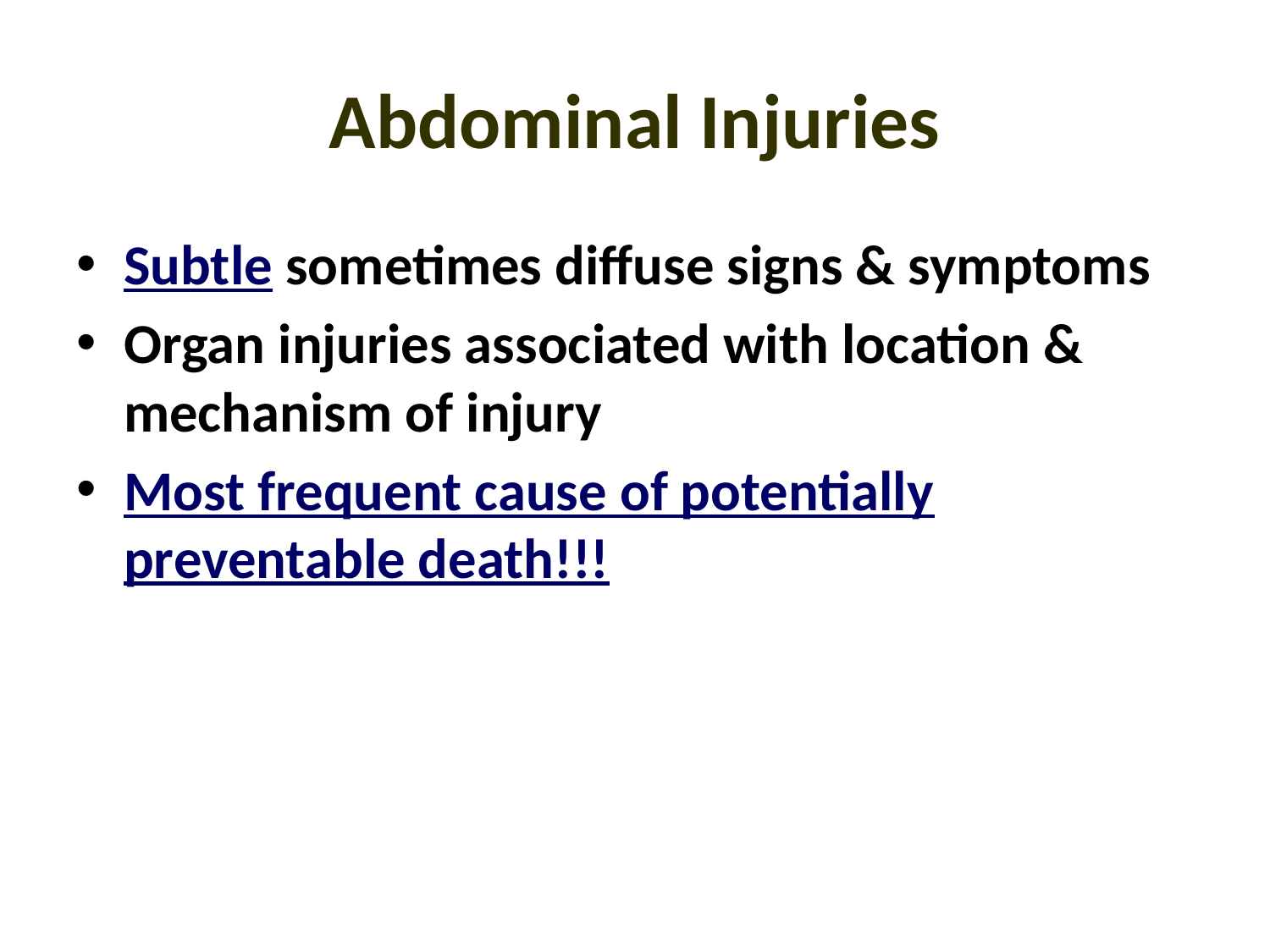

# Abdominal Injuries
Subtle sometimes diffuse signs & symptoms
Organ injuries associated with location & mechanism of injury
Most frequent cause of potentially preventable death!!!